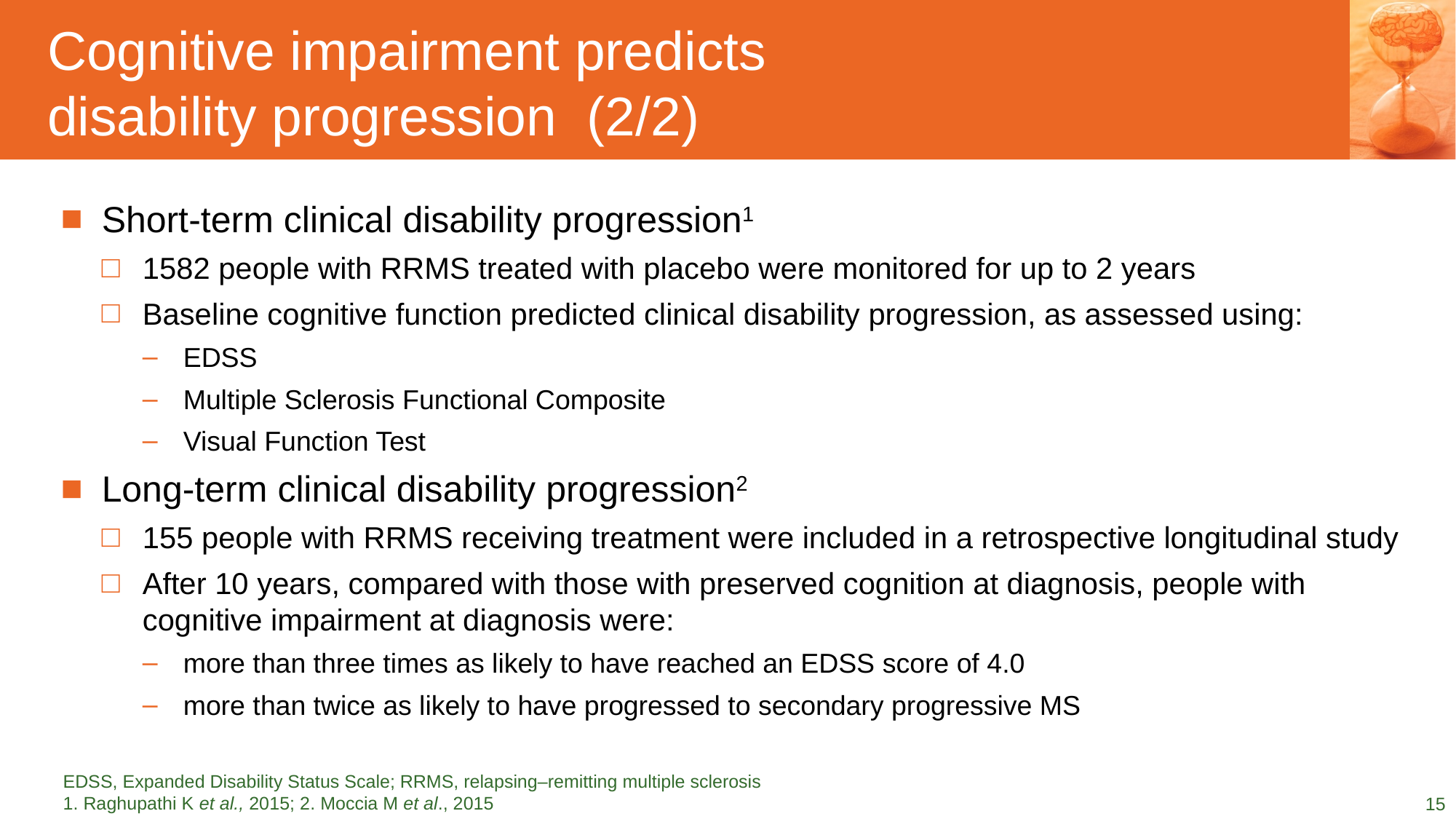

# Cognitive impairment predicts disability progression  (2/2)
Short-term clinical disability progression1
1582 people with RRMS treated with placebo were monitored for up to 2 years
Baseline cognitive function predicted clinical disability progression, as assessed using:
EDSS
Multiple Sclerosis Functional Composite
Visual Function Test
Long-term clinical disability progression2
155 people with RRMS receiving treatment were included in a retrospective longitudinal study
After 10 years, compared with those with preserved cognition at diagnosis, people with cognitive impairment at diagnosis were:
more than three times as likely to have reached an EDSS score of 4.0
more than twice as likely to have progressed to secondary progressive MS
EDSS, Expanded Disability Status Scale; RRMS, relapsing–remitting multiple sclerosis
1. Raghupathi K et al., 2015; 2. Moccia M et al., 2015